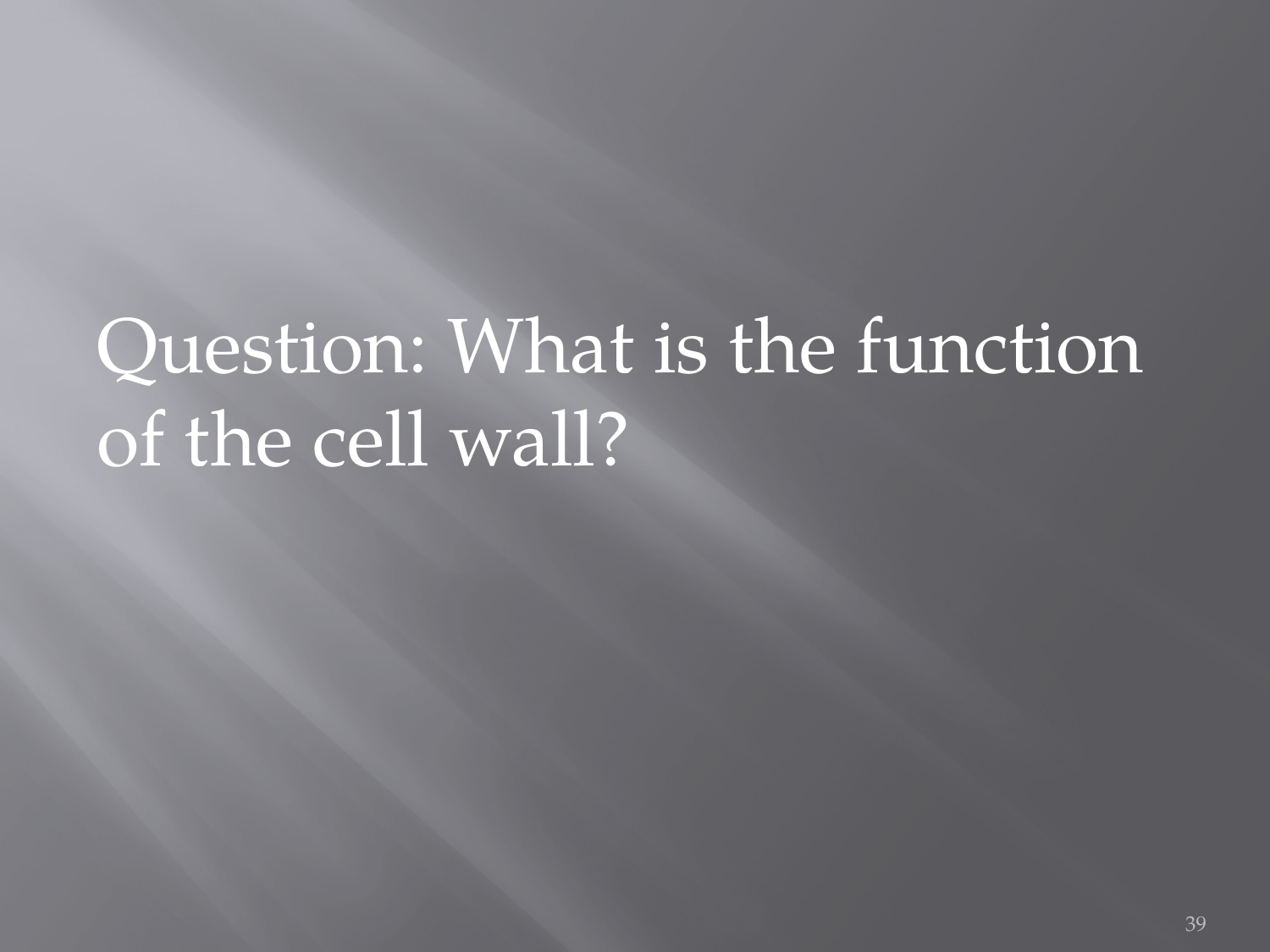

Question: What is the function of the cell wall?

39